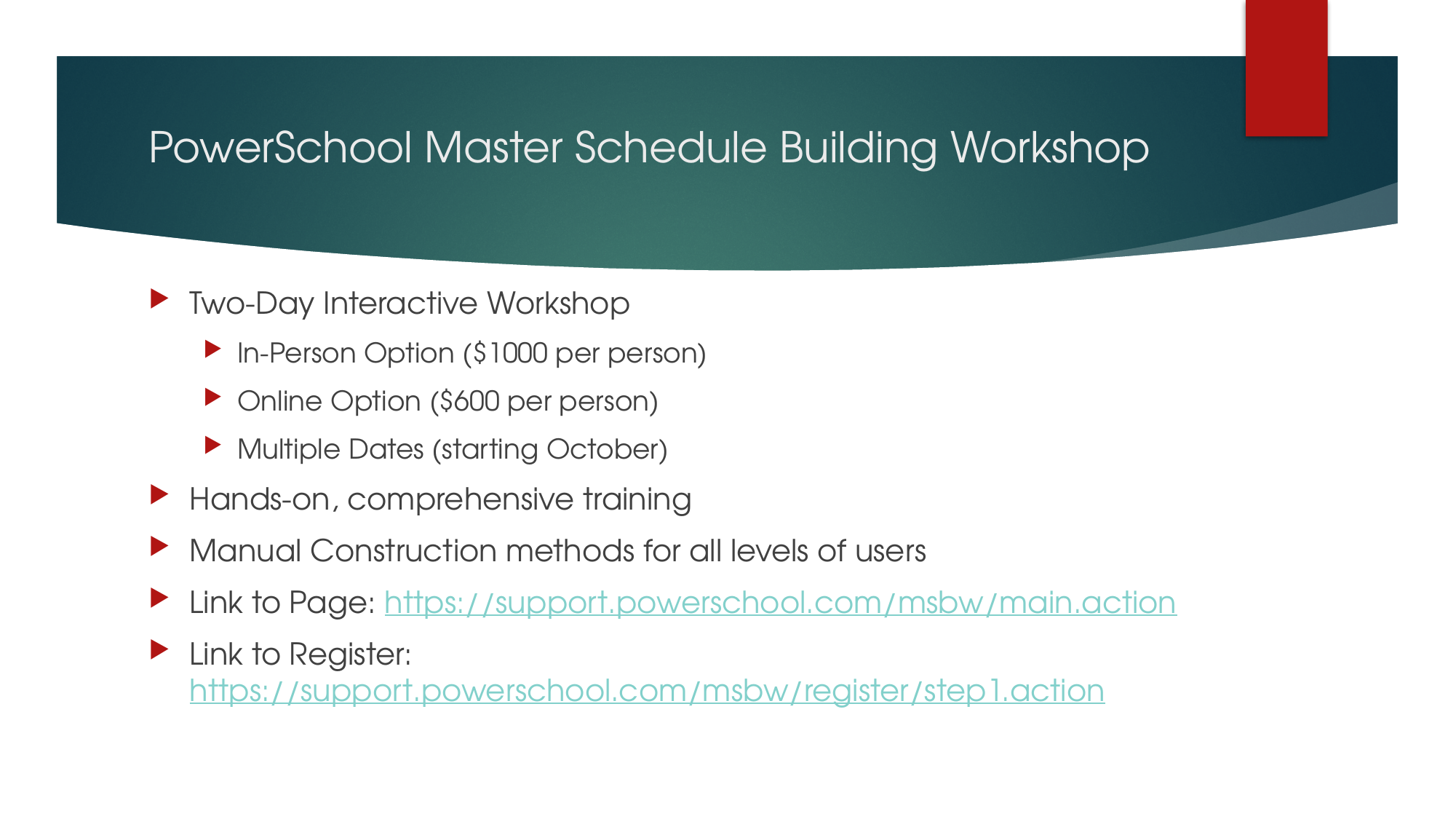

# PowerSchool Master Schedule Building Workshop
Two-Day Interactive Workshop
In-Person Option ($1000 per person)
Online Option ($600 per person)
Multiple Dates (starting October)
Hands-on, comprehensive training
Manual Construction methods for all levels of users
Link to Page: https://support.powerschool.com/msbw/main.action
Link to Register: https://support.powerschool.com/msbw/register/step1.action